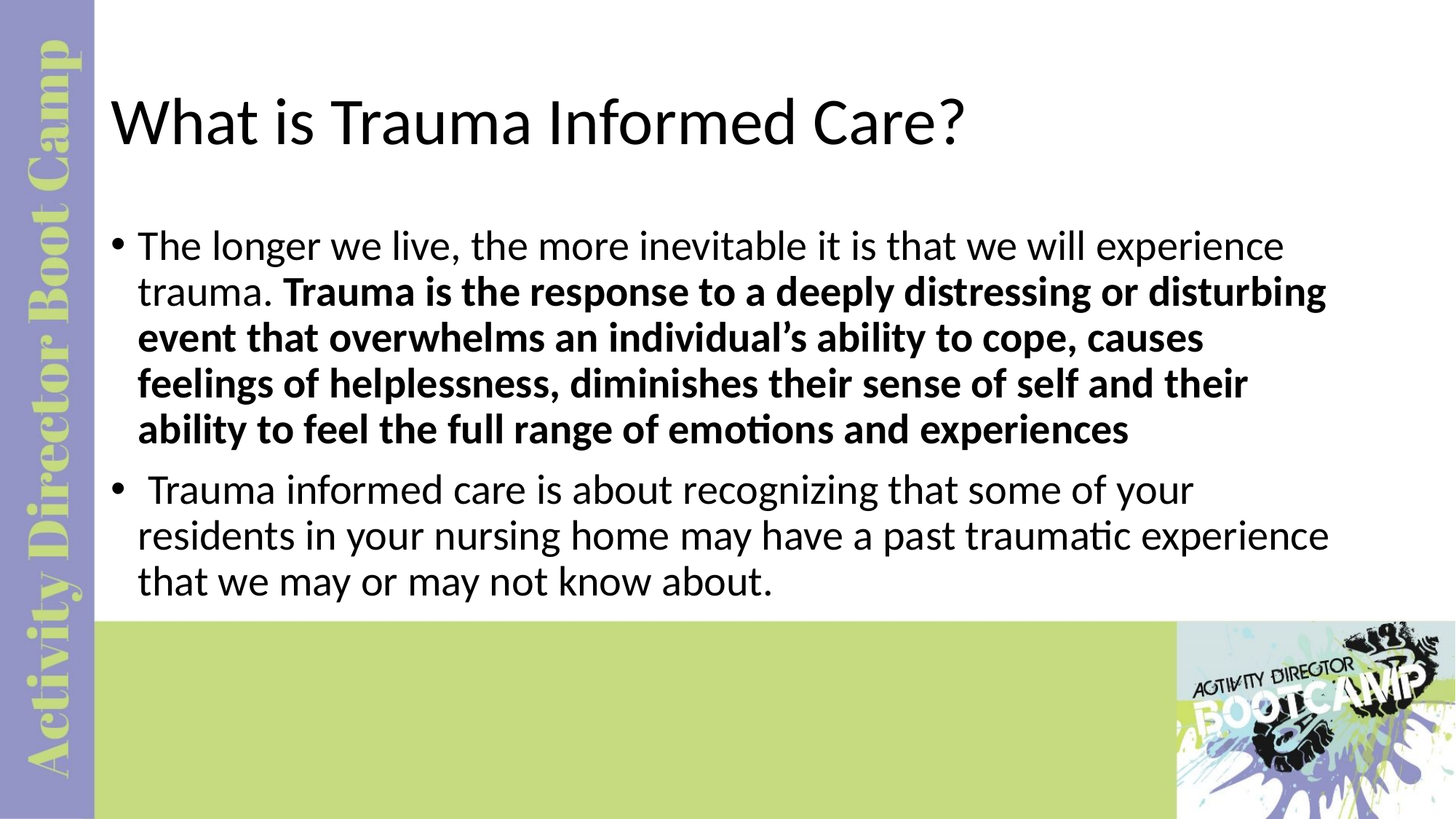

# What is Trauma Informed Care?
The longer we live, the more inevitable it is that we will experience trauma. Trauma is the response to a deeply distressing or disturbing event that overwhelms an individual’s ability to cope, causes feelings of helplessness, diminishes their sense of self and their ability to feel the full range of emotions and experiences
 Trauma informed care is about recognizing that some of your residents in your nursing home may have a past traumatic experience that we may or may not know about.